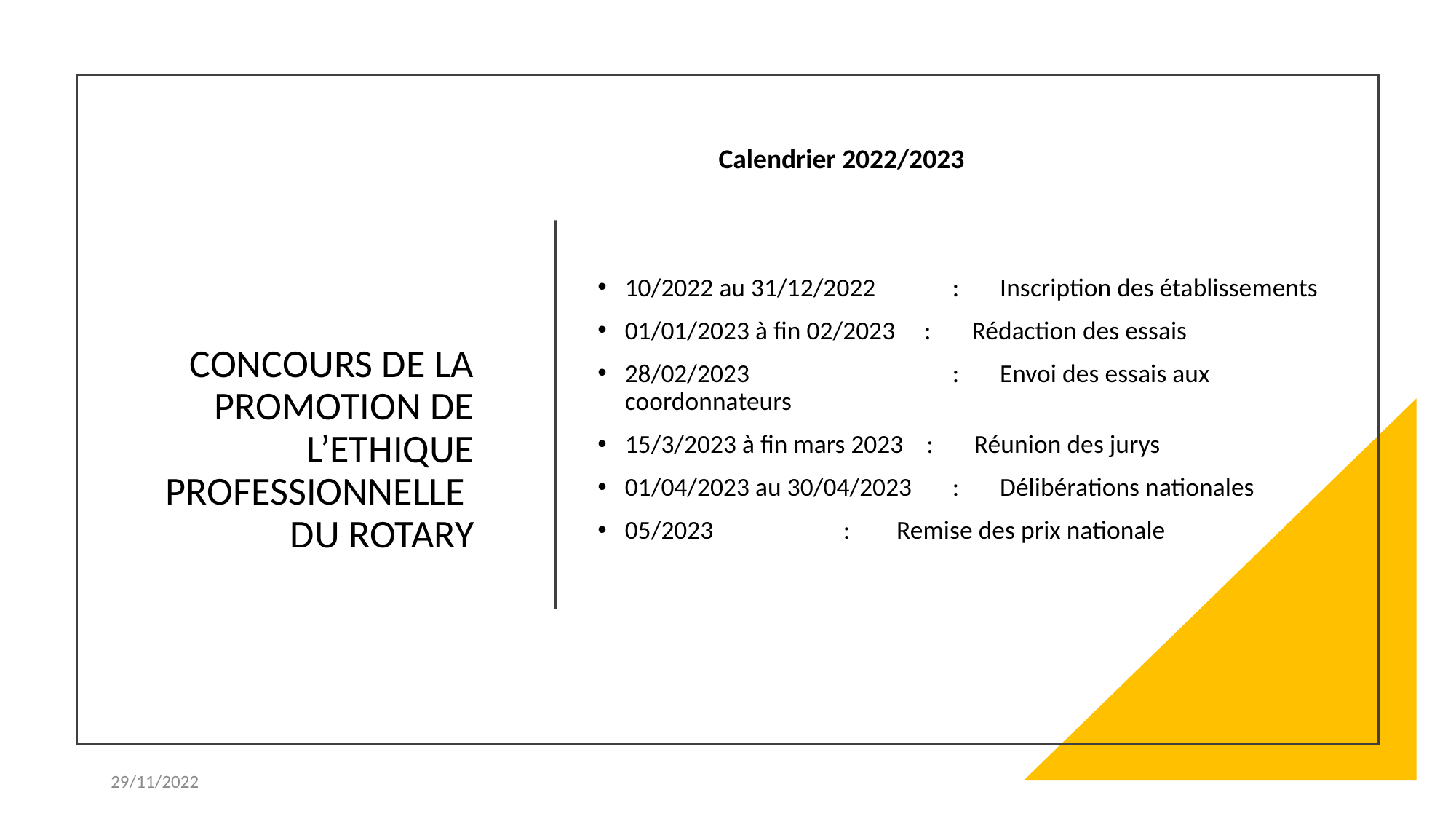

Calendrier 2022/2023
# CONCOURS DE LA PROMOTION DE L’ETHIQUE PROFESSIONNELLE  DU ROTARY
10/2022 au 31/12/2022     	:       Inscription des établissements
01/01/2023 à fin 02/2023     :       Rédaction des essais
28/02/2023		:       Envoi des essais aux coordonnateurs
15/3/2023 à fin mars 2023    :       Réunion des jurys
01/04/2023 au 30/04/2023	:       Délibérations nationales
05/2023		:        Remise des prix nationale

29/11/2022
4